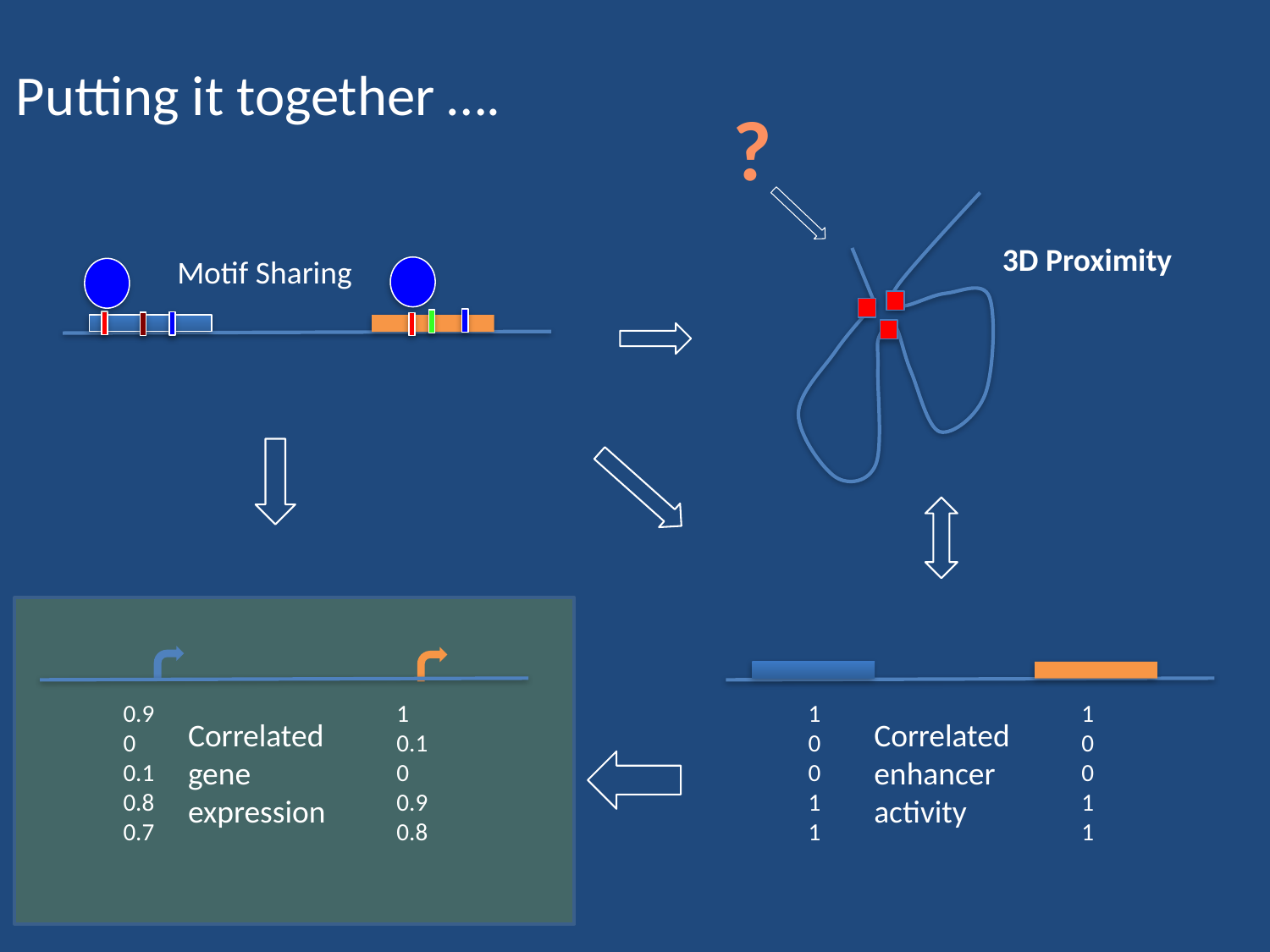

Putting it together ….
?

3D Proximity

Motif Sharing

0.9
0
0.1
0.8
0.7
1
0.1
0
0.9
0.8
Correlated gene
expression

1
0
0
1
1
1
0
0
1
1
Correlated enhancer activity